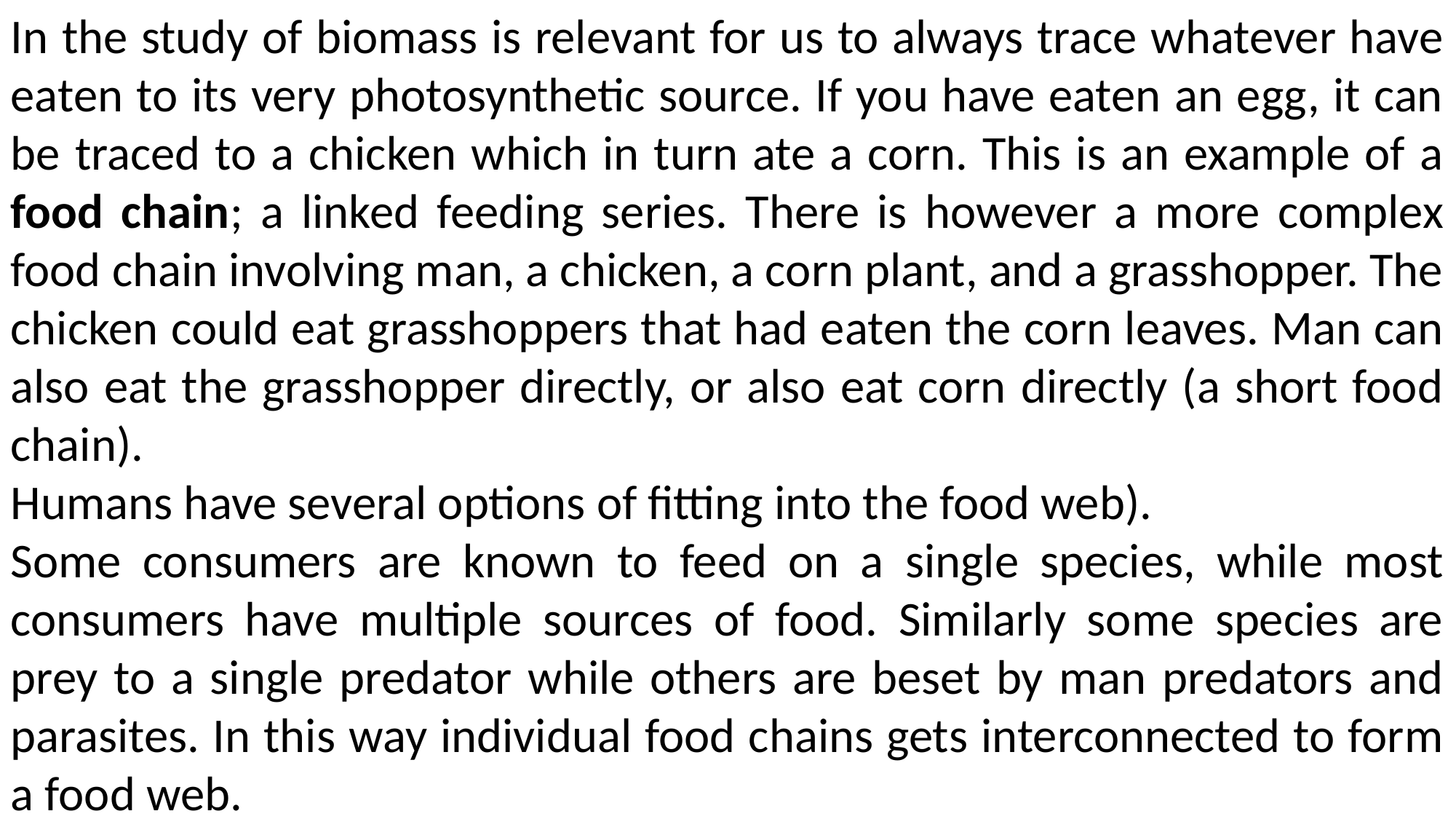

In the study of biomass is relevant for us to always trace whatever have eaten to its very photosynthetic source. If you have eaten an egg, it can be traced to a chicken which in turn ate a corn. This is an example of a food chain; a linked feeding series. There is however a more complex food chain involving man, a chicken, a corn plant, and a grasshopper. The chicken could eat grasshoppers that had eaten the corn leaves. Man can also eat the grasshopper directly, or also eat corn directly (a short food chain).
Humans have several options of fitting into the food web).
Some consumers are known to feed on a single species, while most consumers have multiple sources of food. Similarly some species are prey to a single predator while others are beset by man predators and parasites. In this way individual food chains gets interconnected to form a food web.